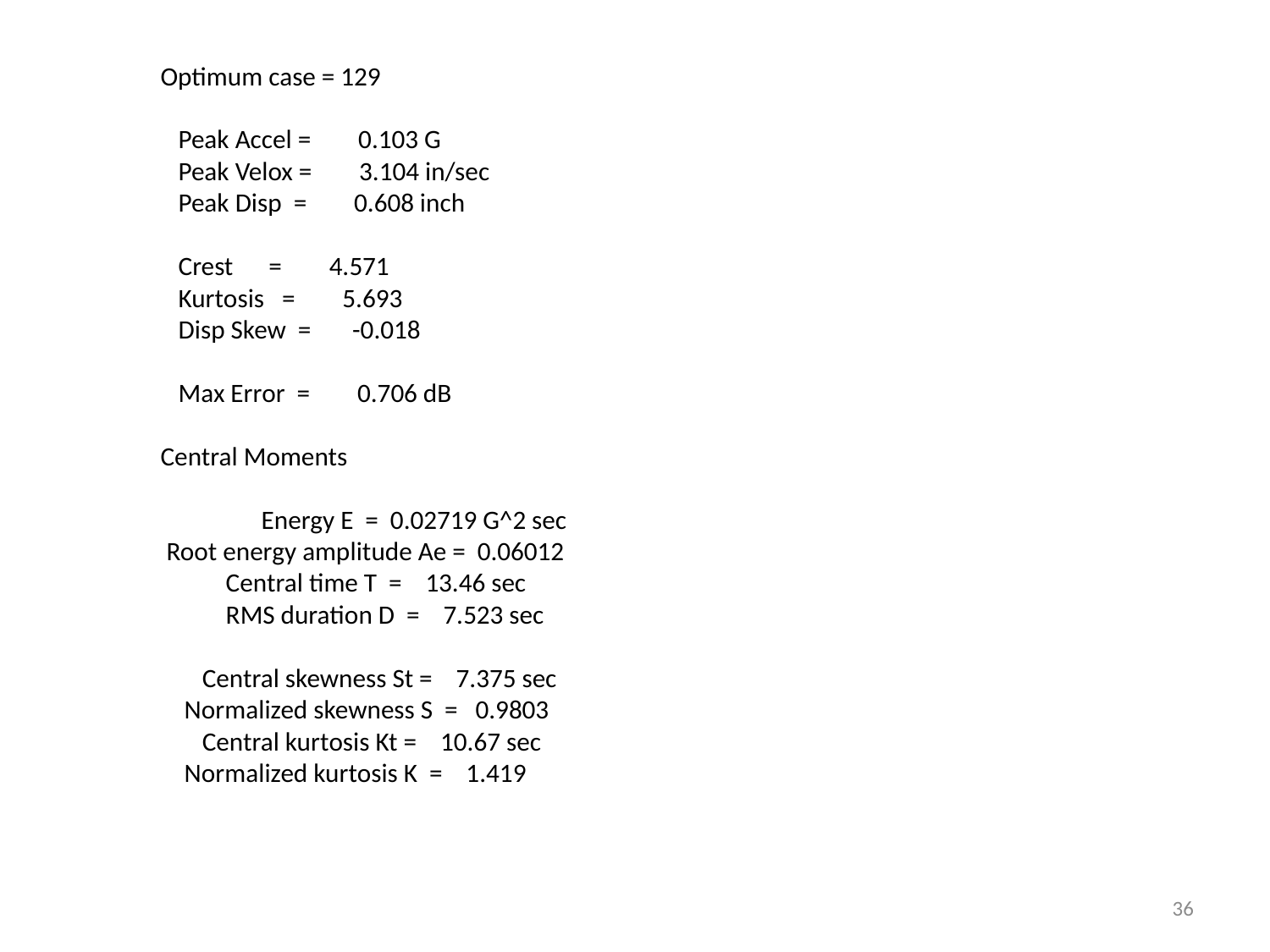

Optimum case = 129

   Peak Accel =        0.103 G
   Peak Velox =        3.104 in/sec
   Peak Disp  =        0.608 inch

   Crest      =        4.571
   Kurtosis   =        5.693
   Disp Skew  =       -0.018

   Max Error  =        0.706 dB

Central Moments

                 Energy E  =  0.02719 G^2 sec
 Root energy amplitude Ae =  0.06012
           Central time T  =    13.46 sec
           RMS duration D  =    7.523 sec

       Central skewness St =    7.375 sec
    Normalized skewness S  =   0.9803
       Central kurtosis Kt =    10.67 sec
    Normalized kurtosis K  =    1.419
36